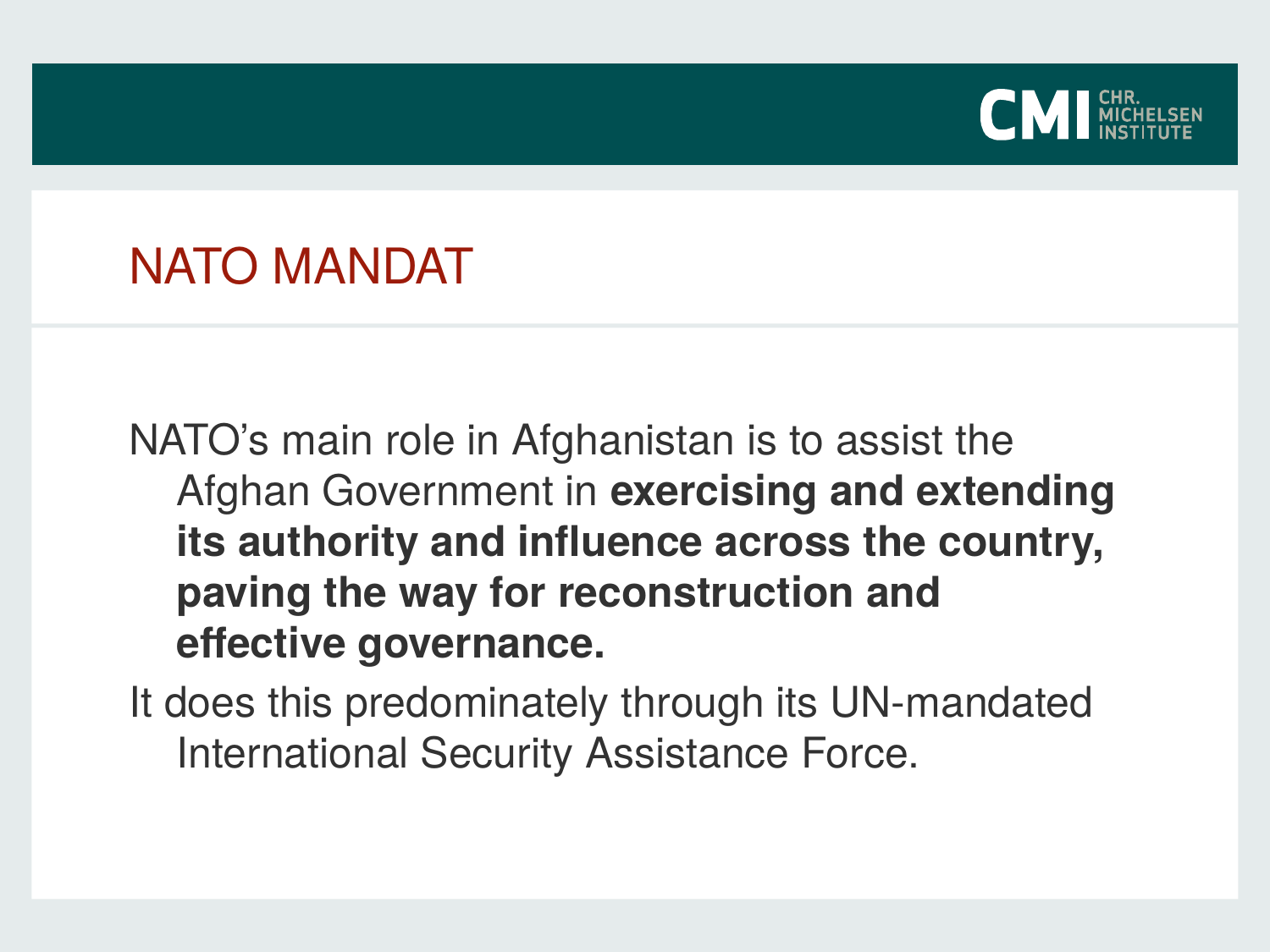

# NATO MANDAT

NATO’s main role in Afghanistan is to assist the Afghan Government in exercising and extending its authority and influence across the country, paving the way for reconstruction and effective governance.
It does this predominately through its UN-mandated International Security Assistance Force.